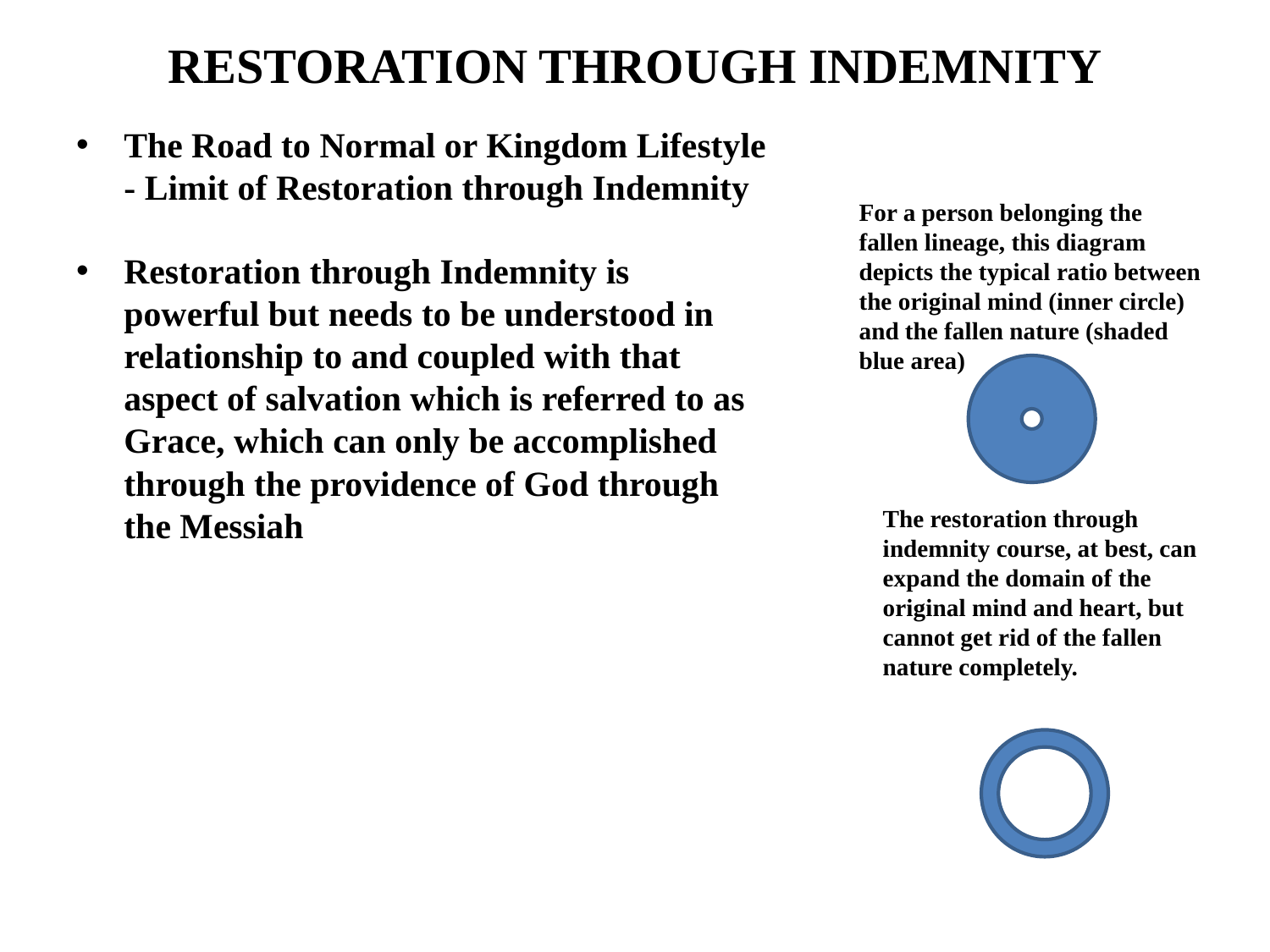

# RESTORATION THROUGH INDEMNITY
The Road to Normal or Kingdom Lifestyle - Limit of Restoration through Indemnity

Restoration through Indemnity is powerful but needs to be understood in relationship to and coupled with that aspect of salvation which is referred to as Grace, which can only be accomplished through the providence of God through the Messiah

For a person belonging the fallen lineage, this diagram depicts the typical ratio between the original mind (inner circle) and the fallen nature (shaded  blue area)

The restoration through indemnity course, at best, can expand the domain of the original mind and heart, but cannot get rid of the fallen nature completely.